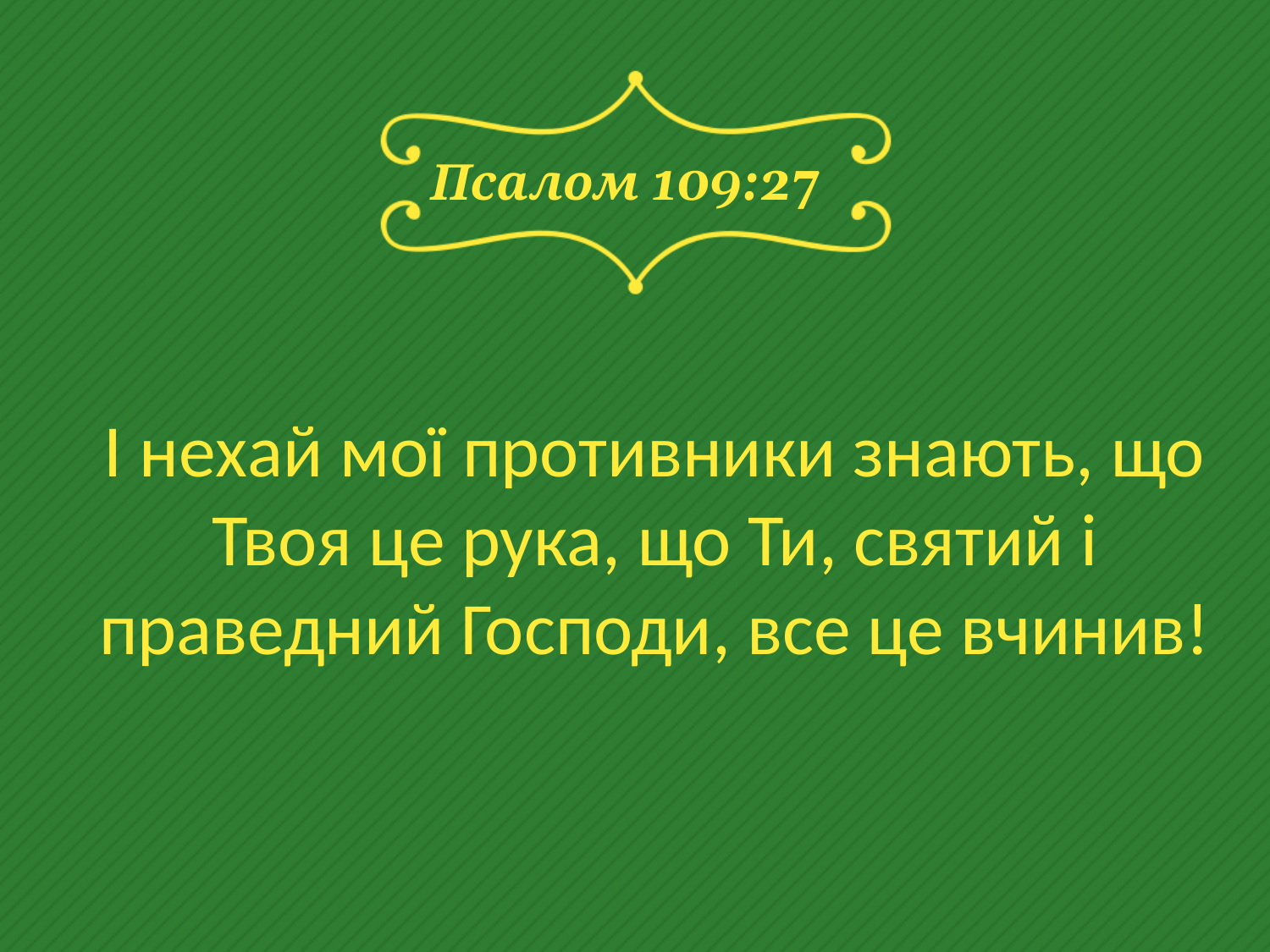

# Псалом 109:27

І нехай мої противники знають, що Твоя це рука, що Ти, святий і праведний Господи, все це вчинив!